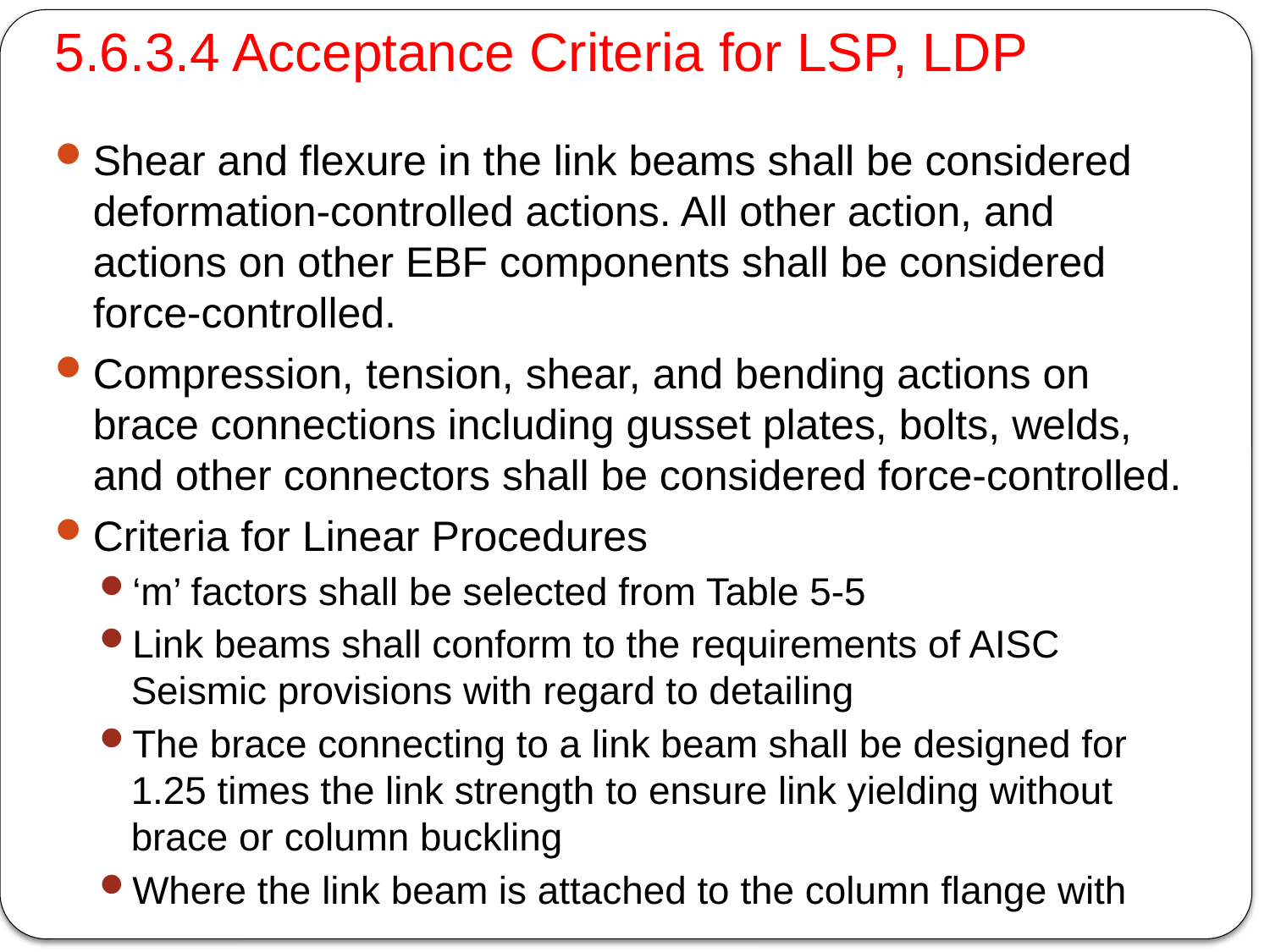

# 5.6.3.4 Acceptance Criteria for LSP, LDP
Shear and flexure in the link beams shall be considered deformation-controlled actions. All other action, and actions on other EBF components shall be considered force-controlled.
Compression, tension, shear, and bending actions on brace connections including gusset plates, bolts, welds, and other connectors shall be considered force-controlled.
Criteria for Linear Procedures
‘m’ factors shall be selected from Table 5-5
Link beams shall conform to the requirements of AISC Seismic provisions with regard to detailing
The brace connecting to a link beam shall be designed for 1.25 times the link strength to ensure link yielding without brace or column buckling
Where the link beam is attached to the column flange with